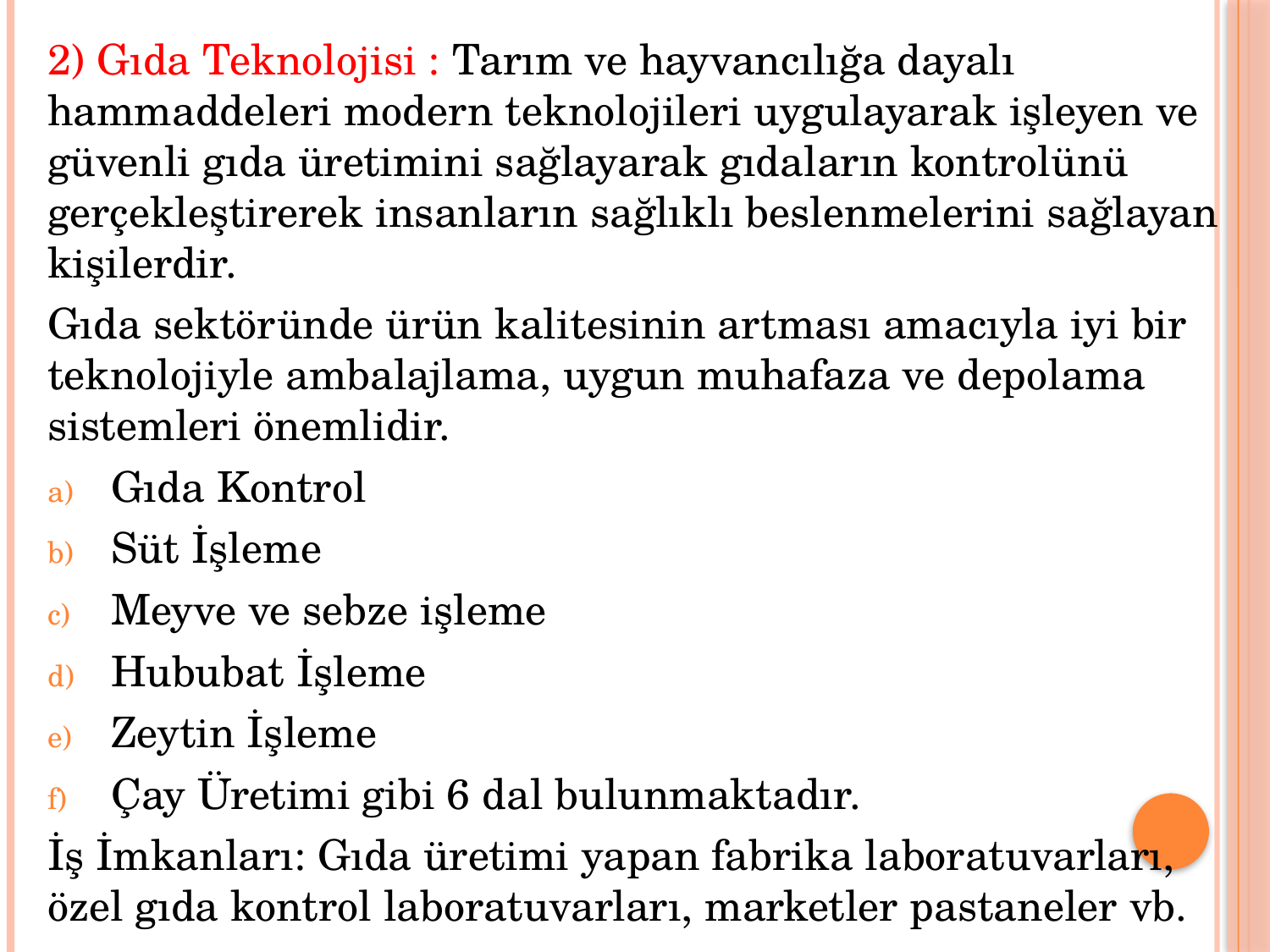

2) Gıda Teknolojisi : Tarım ve hayvancılığa dayalı hammaddeleri modern teknolojileri uygulayarak işleyen ve güvenli gıda üretimini sağlayarak gıdaların kontrolünü gerçekleştirerek insanların sağlıklı beslenmelerini sağlayan kişilerdir.
Gıda sektöründe ürün kalitesinin artması amacıyla iyi bir teknolojiyle ambalajlama, uygun muhafaza ve depolama sistemleri önemlidir.
Gıda Kontrol
Süt İşleme
Meyve ve sebze işleme
Hububat İşleme
Zeytin İşleme
Çay Üretimi gibi 6 dal bulunmaktadır.
İş İmkanları: Gıda üretimi yapan fabrika laboratuvarları, özel gıda kontrol laboratuvarları, marketler pastaneler vb.